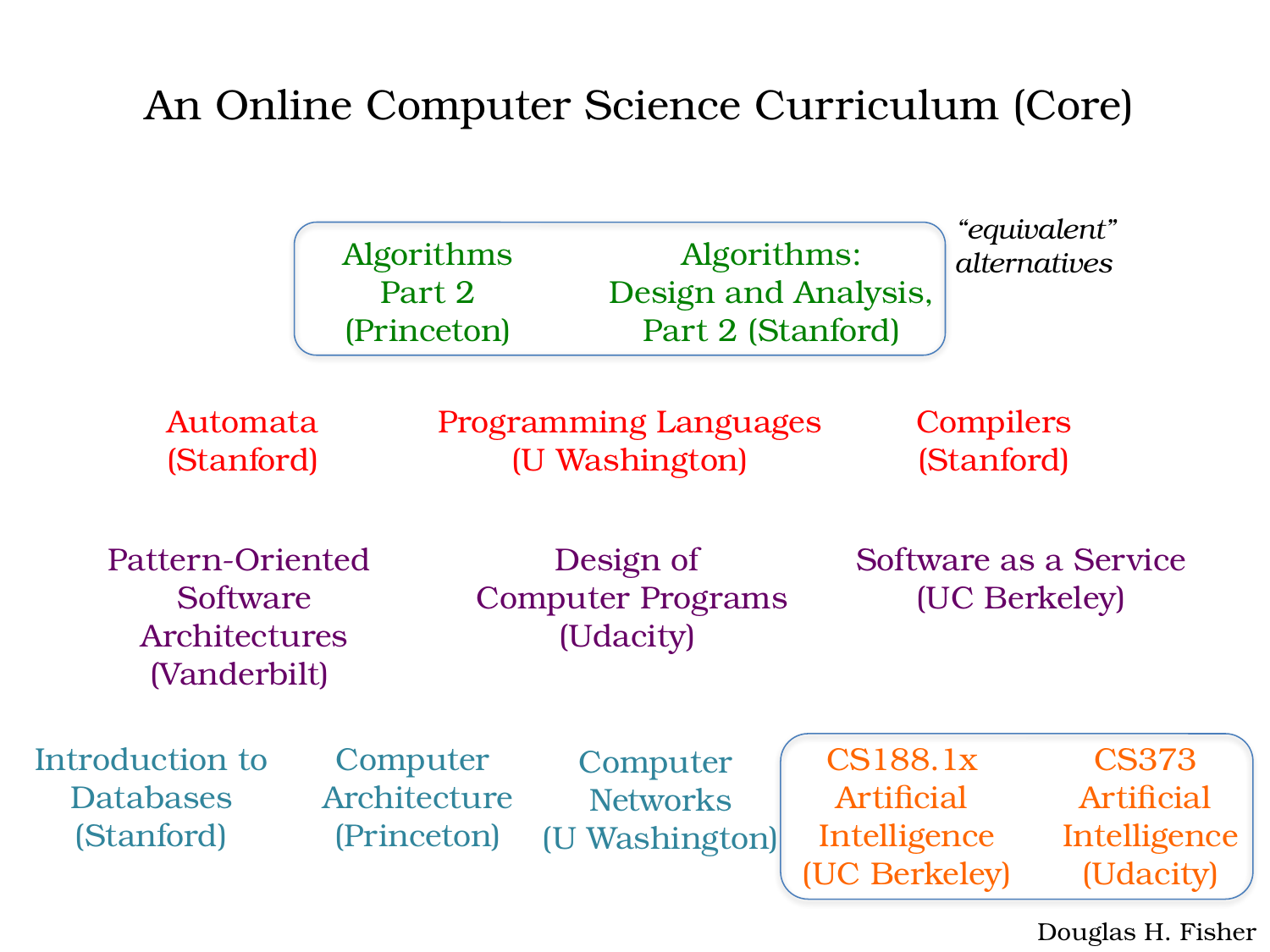

An Online Computer Science Curriculum (Core)
“equivalent”
alternatives

Algorithms
Part 2
(Princeton)
Algorithms:
Design and Analysis,
Part 2 (Stanford)
Automata
(Stanford)
Programming Languages
 (U Washington)
Compilers
(Stanford)
Pattern-Oriented
Software
 Architectures
(Vanderbilt)
Design of
Computer Programs
(Udacity)
Software as a Service
(UC Berkeley)
Introduction to
Databases
(Stanford)
Computer
Architecture
 (Princeton)
CS188.1x
Artificial
Intelligence
(UC Berkeley)
CS373
Artificial
Intelligence
(Udacity)

Computer
Networks
 (U Washington)
Douglas H. Fisher